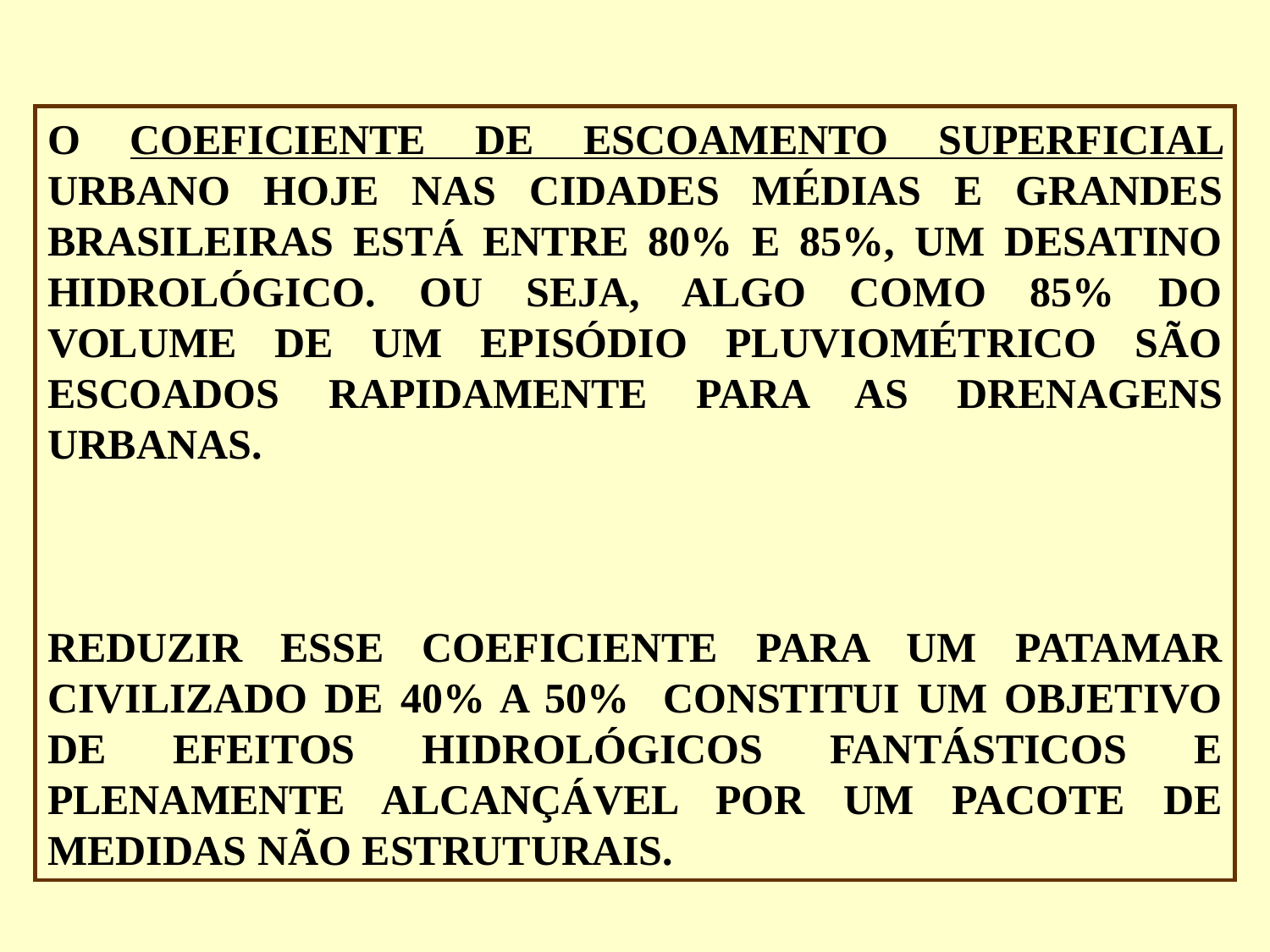

O COEFICIENTE DE ESCOAMENTO SUPERFICIAL URBANO HOJE NAS CIDADES MÉDIAS E GRANDES BRASILEIRAS ESTÁ ENTRE 80% E 85%, UM DESATINO HIDROLÓGICO. OU SEJA, ALGO COMO 85% DO VOLUME DE UM EPISÓDIO PLUVIOMÉTRICO SÃO ESCOADOS RAPIDAMENTE PARA AS DRENAGENS URBANAS.

REDUZIR ESSE COEFICIENTE PARA UM PATAMAR CIVILIZADO DE 40% A 50%  CONSTITUI UM OBJETIVO DE EFEITOS HIDROLÓGICOS FANTÁSTICOS E PLENAMENTE ALCANÇÁVEL POR UM PACOTE DE MEDIDAS NÃO ESTRUTURAIS.